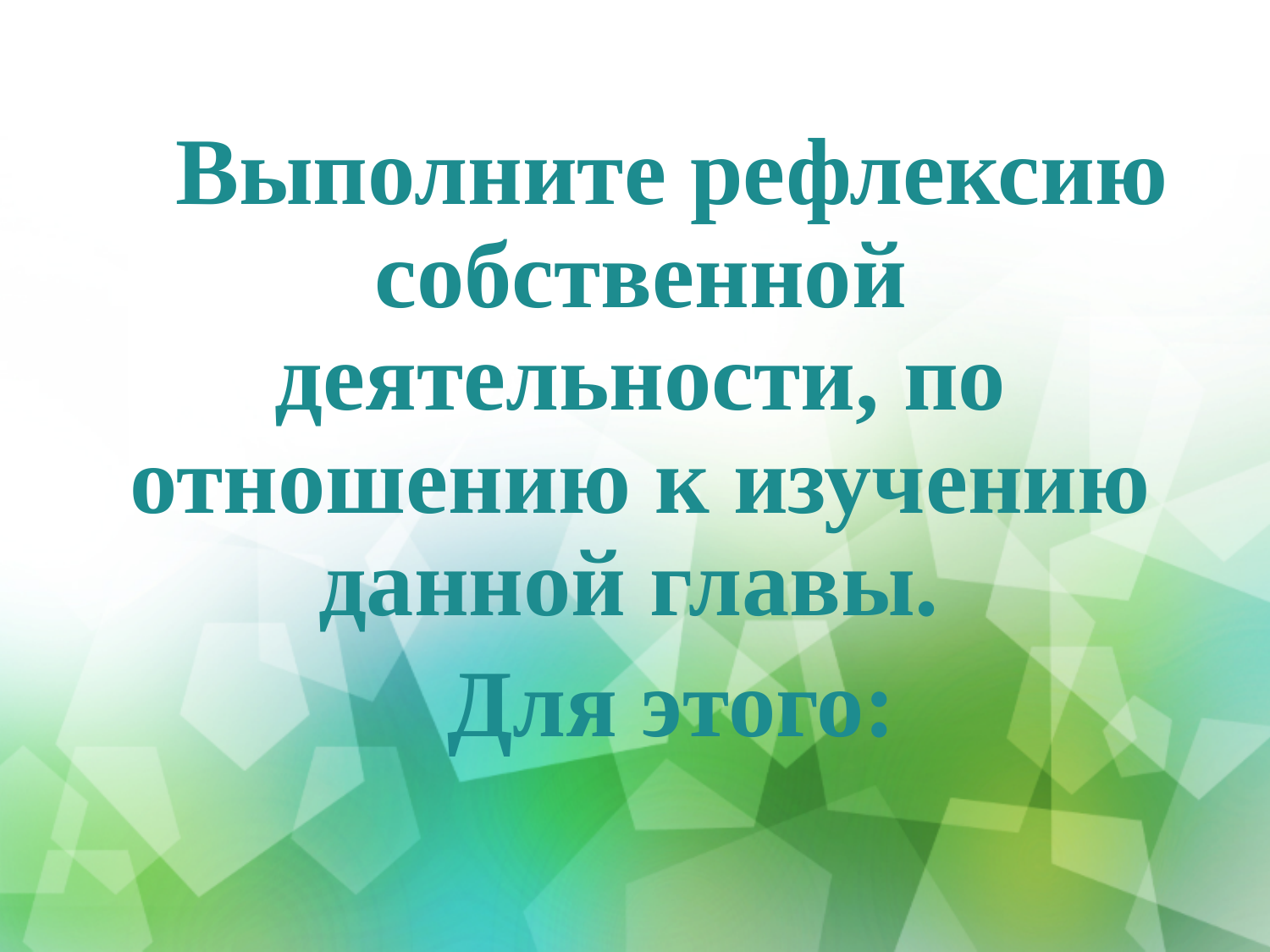

Выполните рефлексию собственной деятельности, по отношению к изучению данной главы.
Для этого: